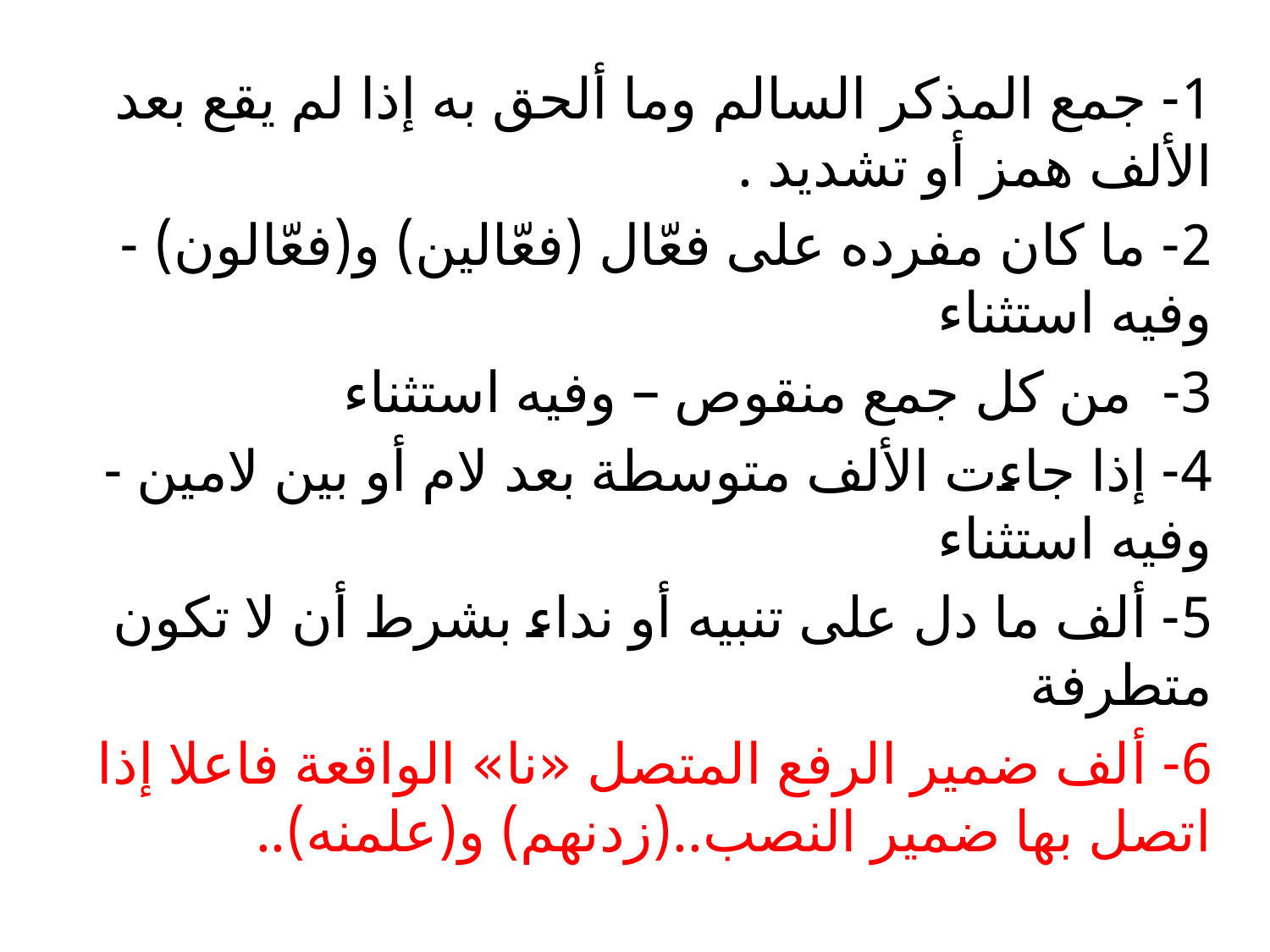

1- جمع المذكر السالم وما ألحق به إذا لم يقع بعد الألف همز أو تشديد .
2- ما كان مفرده على فعّال (فعّالين) و(فعّالون) - وفيه استثناء
3-  من كل جمع منقوص – وفيه استثناء
4- إذا جاءت الألف متوسطة بعد لام أو بين لامين - وفيه استثناء
5- ألف ما دل على تنبيه أو نداء بشرط أن لا تكون متطرفة
6- ألف ضمير الرفع المتصل «نا» الواقعة فاعلا إذا اتصل بها ضمير النصب..(زدنهم) و(علمنه)..